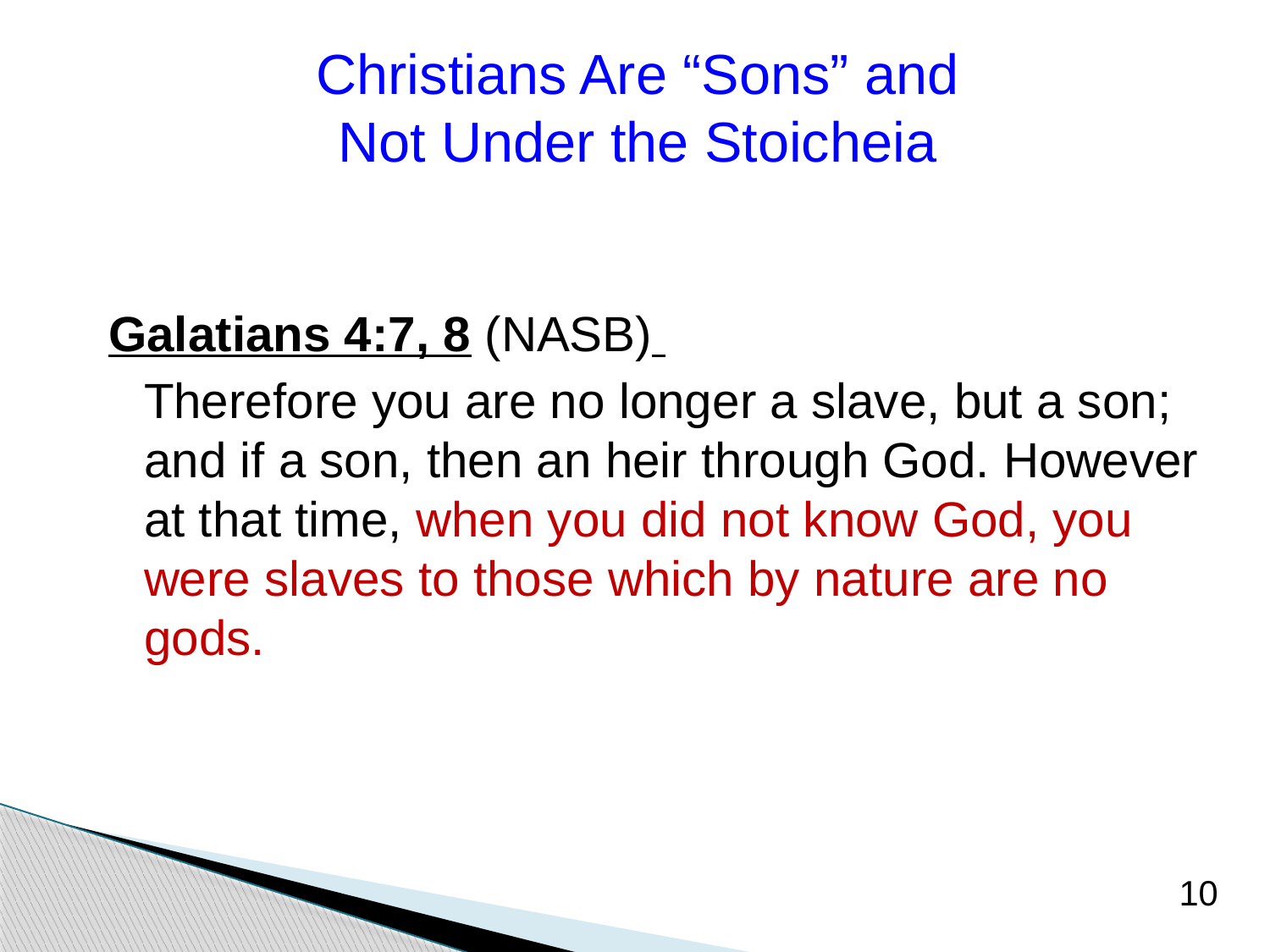

Christians Are “Sons” and
Not Under the Stoicheia
Galatians 4:7, 8 (NASB)
	Therefore you are no longer a slave, but a son; and if a son, then an heir through God. However at that time, when you did not know God, you were slaves to those which by nature are no gods.

10